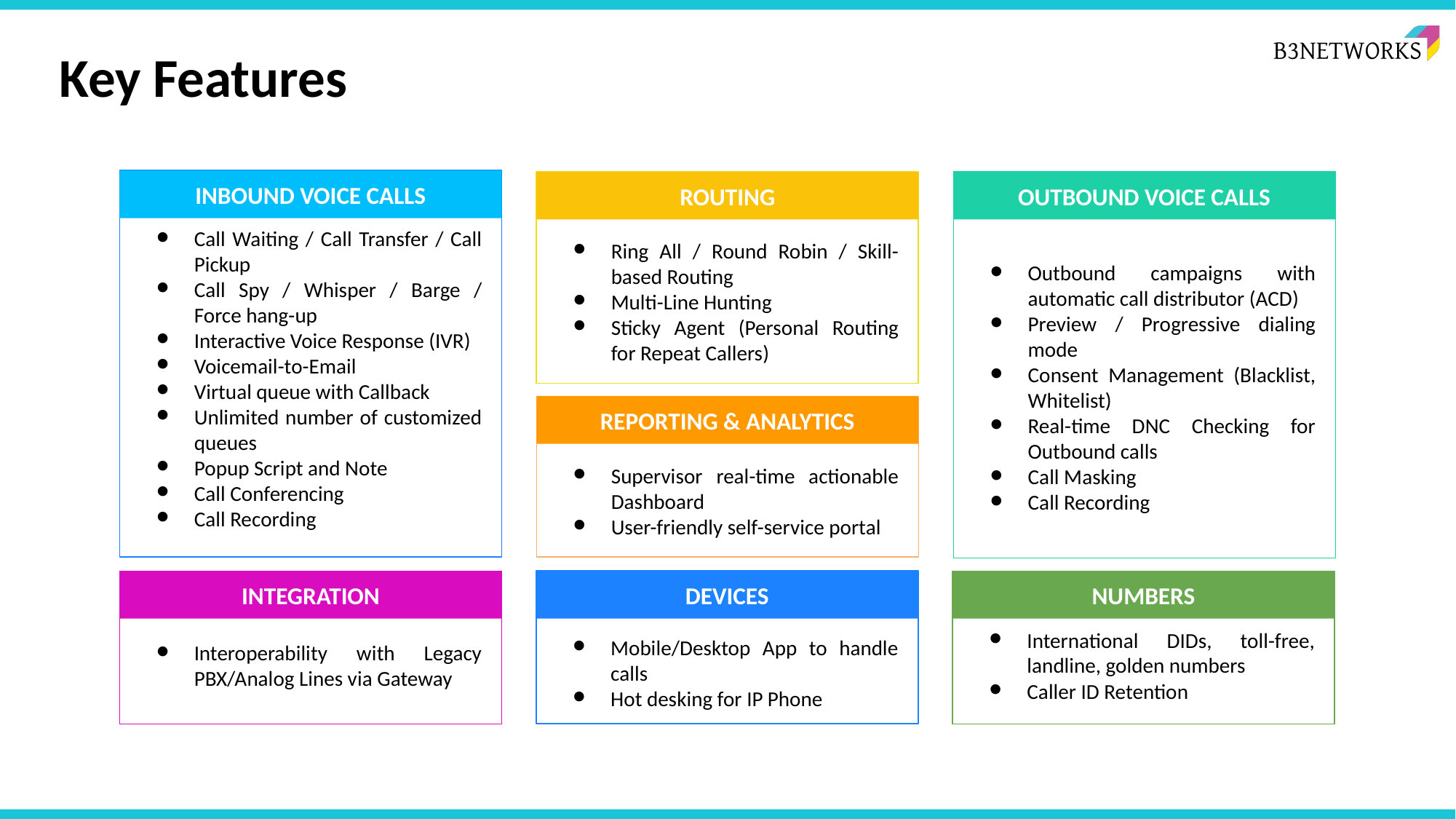

Key Features
INBOUND VOICE CALLS

ROUTING
OUTBOUND VOICE CALLS

Call Waiting / Call Transfer / Call Pickup
Call Spy / Whisper / Barge / Force hang-up
Interactive Voice Response (IVR)
Voicemail-to-Email
Virtual queue with Callback
Unlimited number of customized queues
Popup Script and Note
Call Conferencing
Call Recording
Outbound campaigns with automatic call distributor (ACD)
Preview / Progressive dialing mode
Consent Management (Blacklist, Whitelist)
Real-time DNC Checking for Outbound calls
Call Masking
Call Recording
Ring All / Round Robin / Skill-based Routing
Multi-Line Hunting
Sticky Agent (Personal Routing for Repeat Callers)
REPORTING & ANALYTICS

Supervisor real-time actionable Dashboard
User-friendly self-service portal
INTEGRATION

DEVICES
NUMBERS

Interoperability with Legacy PBX/Analog Lines via Gateway
Mobile/Desktop App to handle calls
Hot desking for IP Phone
International DIDs, toll-free, landline, golden numbers
Caller ID Retention